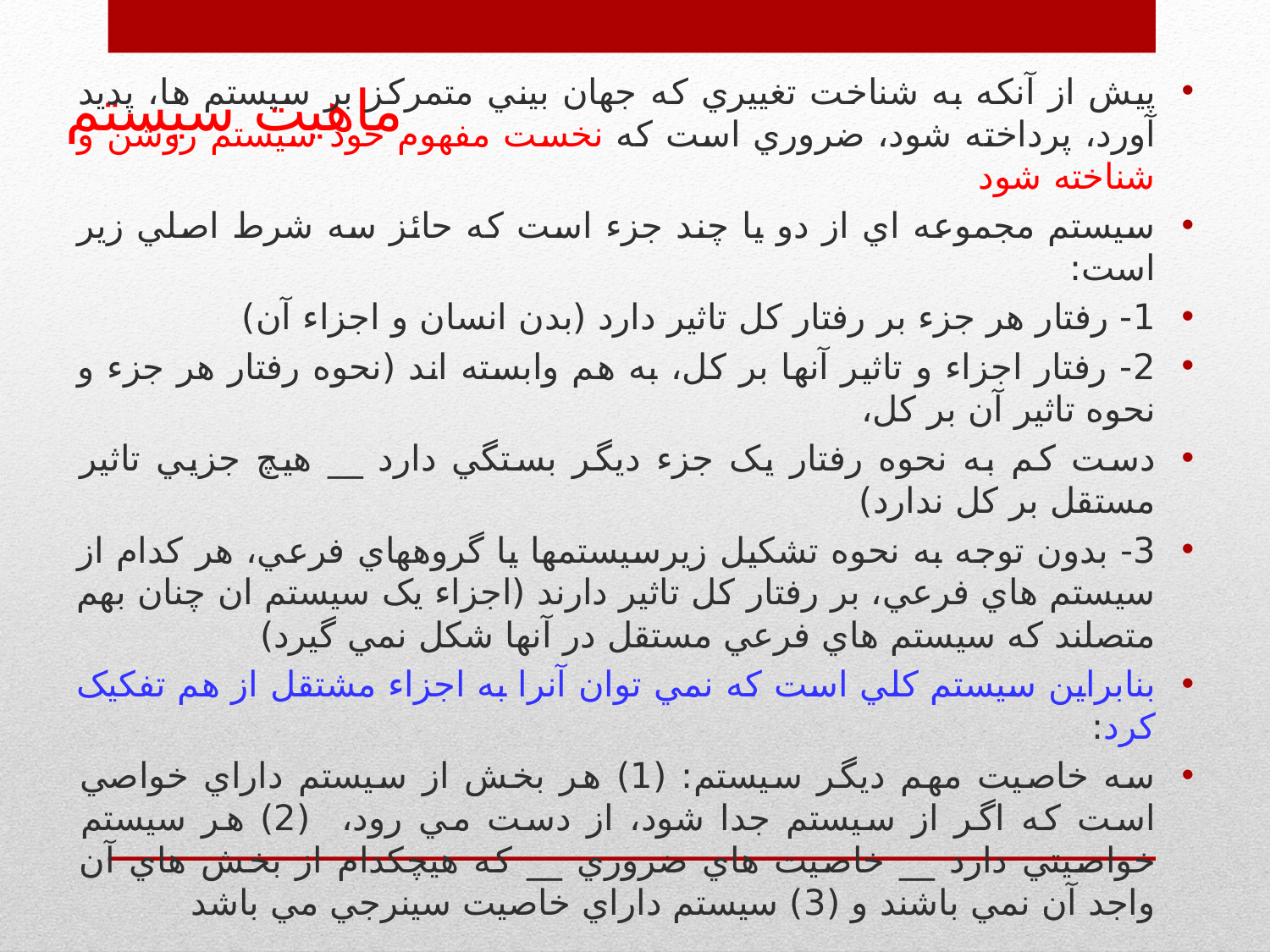

# ماهيت سيستم
پيش از آنکه به شناخت تغييري که جهان بيني متمرکز بر سيستم ها، پديد آورد، پرداخته شود، ضروري است که نخست مفهوم خود سيستم روشن و شناخته شود
سيستم مجموعه اي از دو يا چند جزء است که حائز سه شرط اصلي زير است:
1- رفتار هر جزء بر رفتار کل تاثير دارد (بدن انسان و اجزاء آن)
2- رفتار اجزاء و تاثير آنها بر کل، به هم وابسته اند (نحوه رفتار هر جزء و نحوه تاثير آن بر کل،
دست کم به نحوه رفتار يک جزء ديگر بستگي دارد __ هيچ جزيي تاثير مستقل بر کل ندارد)
3- بدون توجه به نحوه تشکيل زيرسيستمها يا گروههاي فرعي، هر کدام از سيستم هاي فرعي، بر رفتار کل تاثير دارند (اجزاء يک سيستم ان چنان بهم متصلند که سيستم هاي فرعي مستقل در آنها شکل نمي گيرد)
بنابراين سيستم کلي است که نمي توان آنرا به اجزاء مشتقل از هم تفکيک کرد:
سه خاصيت مهم ديگر سيستم: (1) هر بخش از سيستم داراي خواصي است که اگر از سيستم جدا شود، از دست مي رود،  (2) هر سيستم خواصيتي دارد __ خاصيت هاي ضروري __ که هيچکدام از بخش هاي آن واجد آن نمي باشند و (3) سيستم داراي خاصيت سينرجي مي باشد